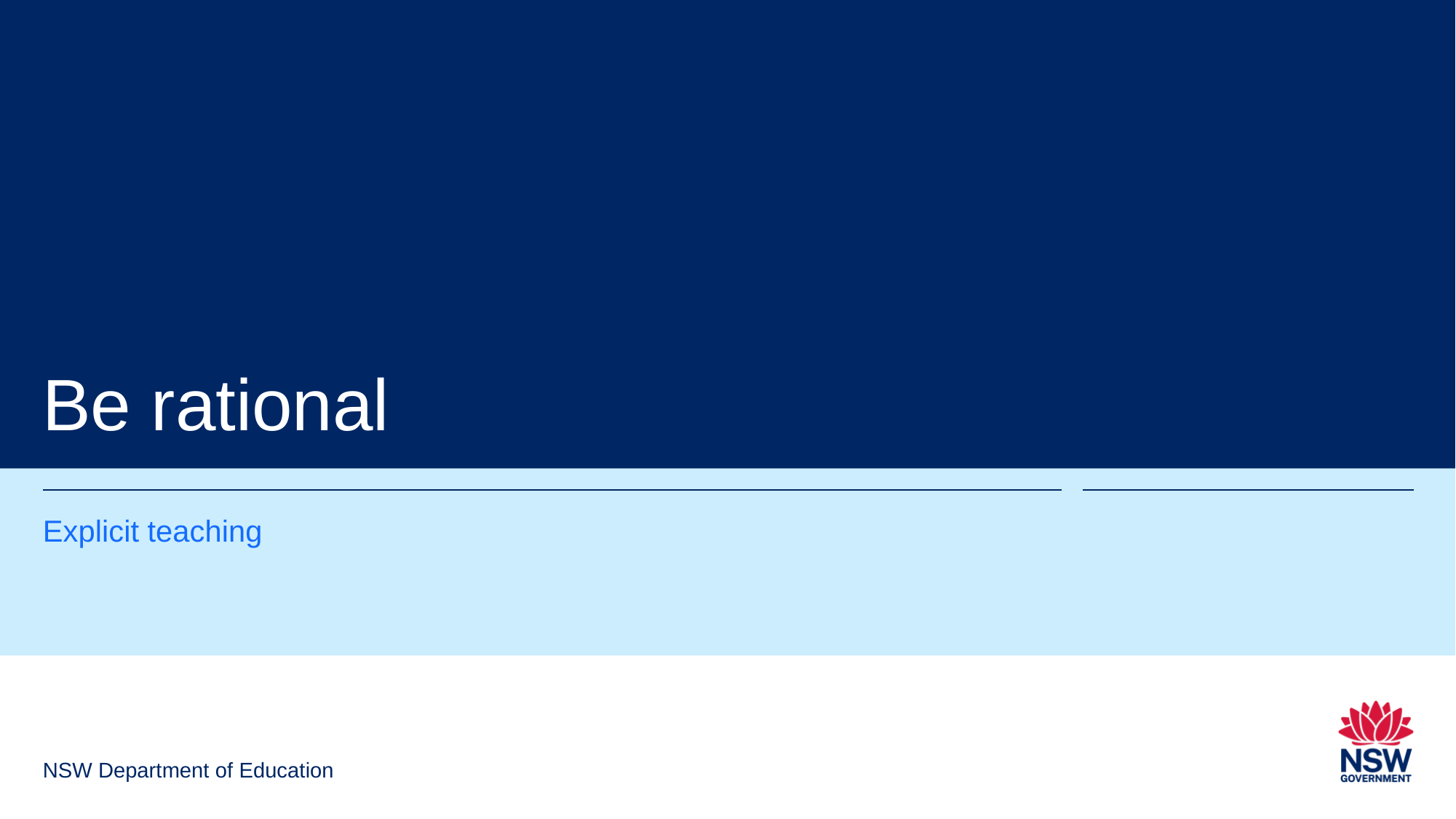

# Be rational
Explicit teaching
NSW Department of Education